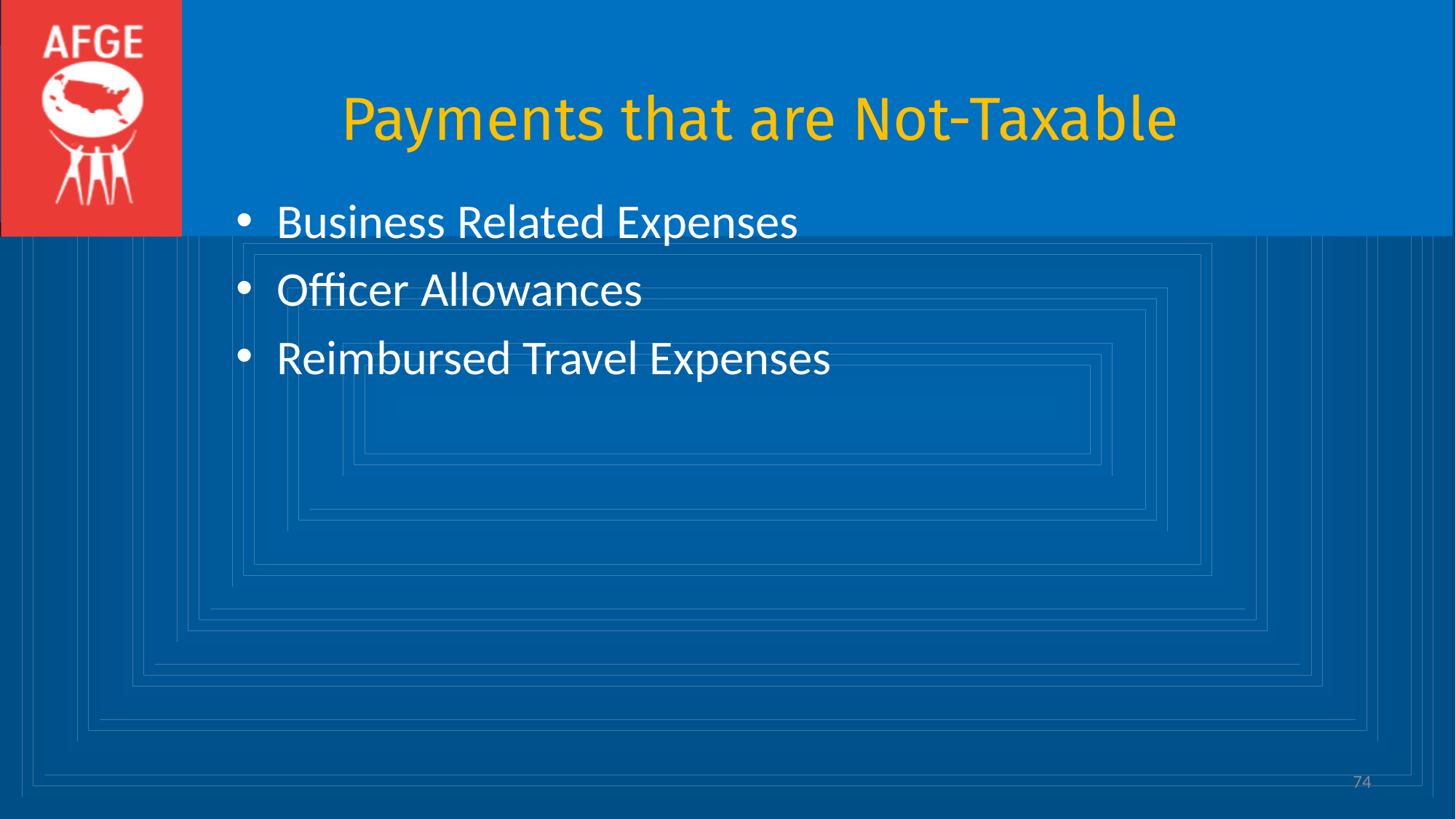

# Payments that are Not-Taxable
Business Related Expenses
Officer Allowances
Reimbursed Travel Expenses

74